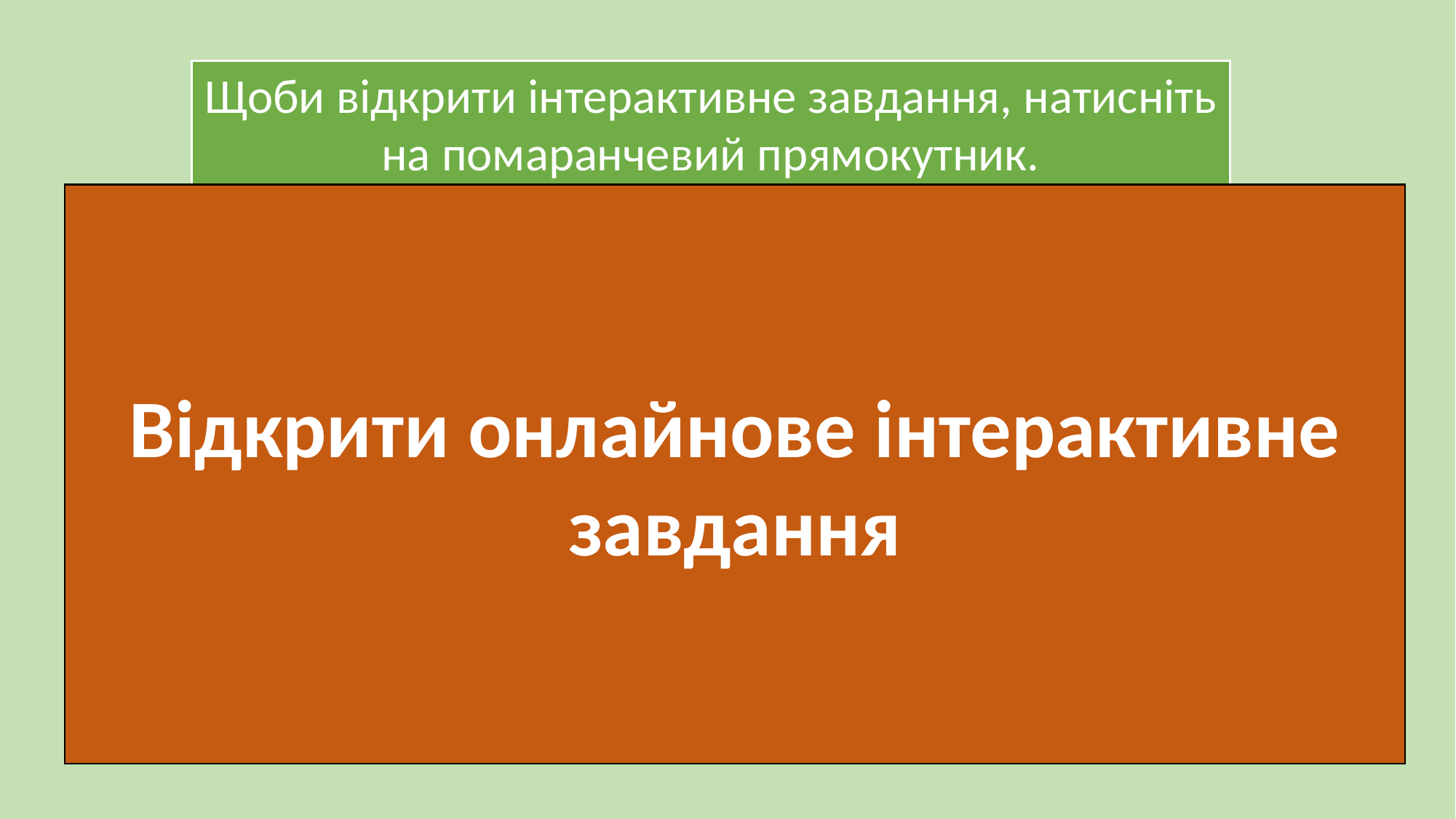

Щоби відкрити інтерактивне завдання, натисніть на помаранчевий прямокутник.
Відкрити онлайнове інтерактивне завдання